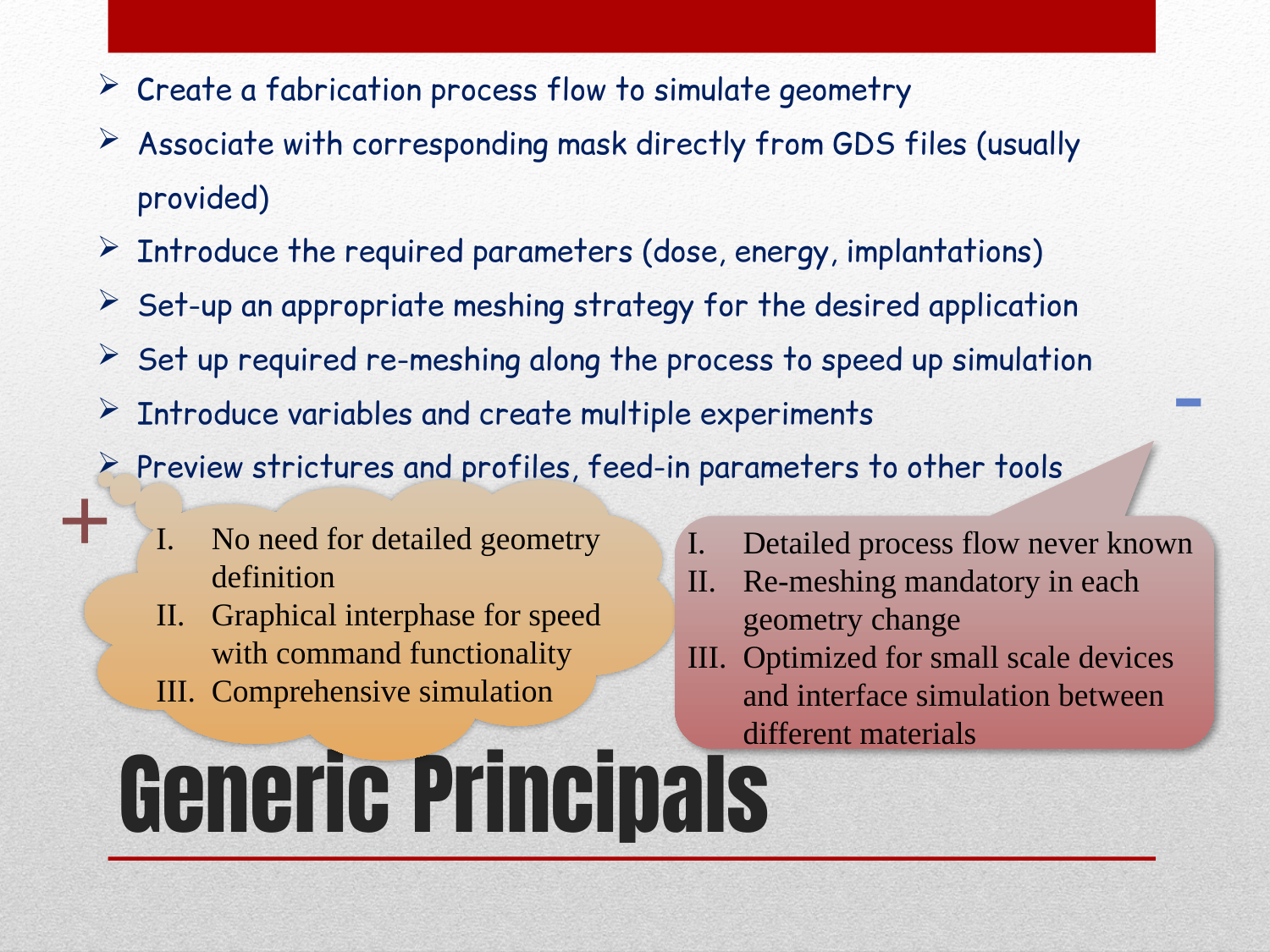

Create a fabrication process flow to simulate geometry
Associate with corresponding mask directly from GDS files (usually provided)
Introduce the required parameters (dose, energy, implantations)
Set-up an appropriate meshing strategy for the desired application
Set up required re-meshing along the process to speed up simulation
Introduce variables and create multiple experiments
Preview strictures and profiles, feed-in parameters to other tools
-
+

No need for detailed geometry definition
Graphical interphase for speed with command functionality
Comprehensive simulation

Detailed process flow never known
Re-meshing mandatory in each geometry change
Optimized for small scale devices and interface simulation between different materials
# Generic Principals